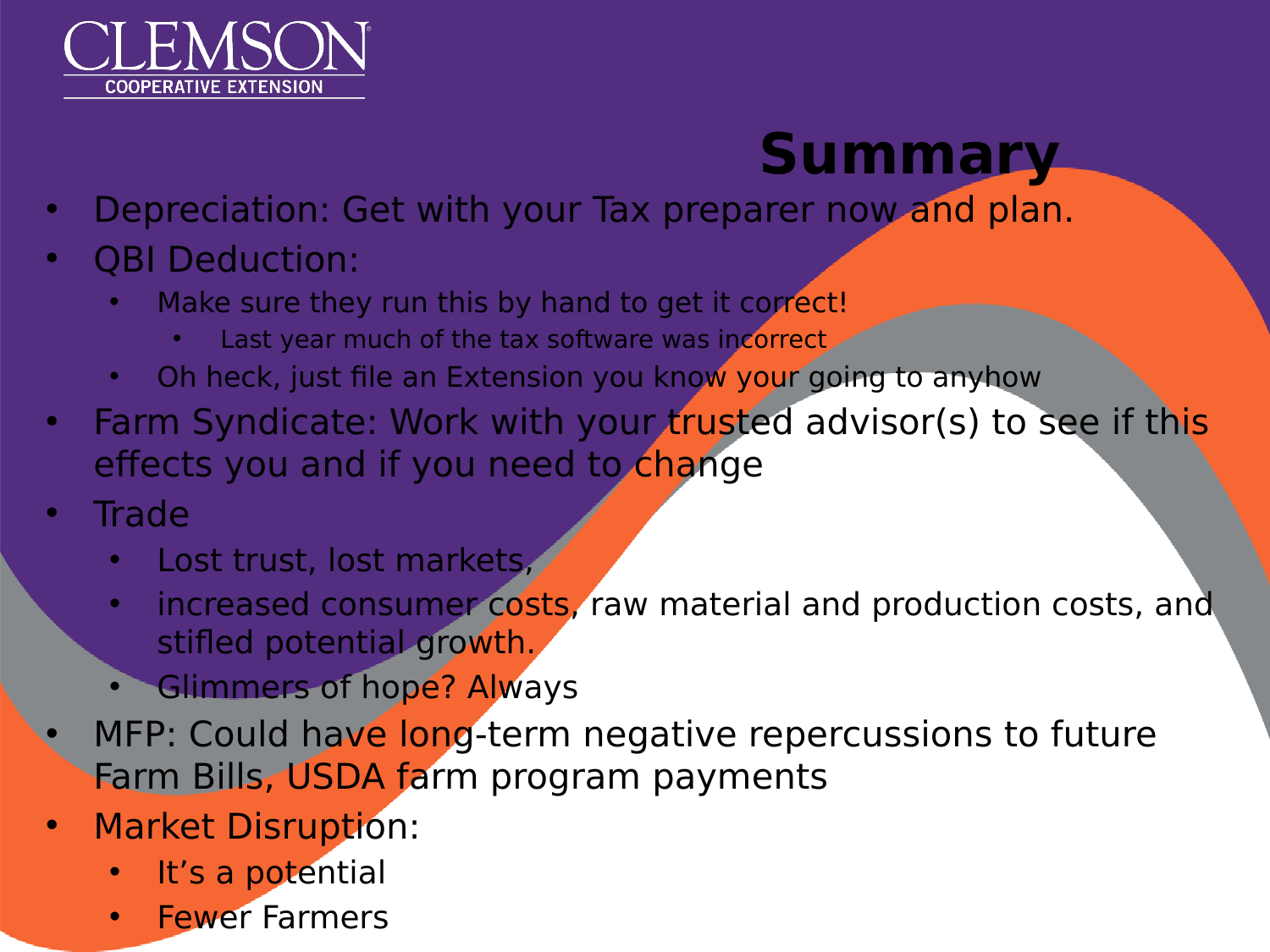

# Summary
Depreciation: Get with your Tax preparer now and plan.
QBI Deduction:
Make sure they run this by hand to get it correct!
Last year much of the tax software was incorrect
Oh heck, just file an Extension you know your going to anyhow
Farm Syndicate: Work with your trusted advisor(s) to see if this effects you and if you need to change
Trade
Lost trust, lost markets,
increased consumer costs, raw material and production costs, and stifled potential growth.
Glimmers of hope? Always
MFP: Could have long-term negative repercussions to future Farm Bills, USDA farm program payments
Market Disruption:
It’s a potential
Fewer Farmers